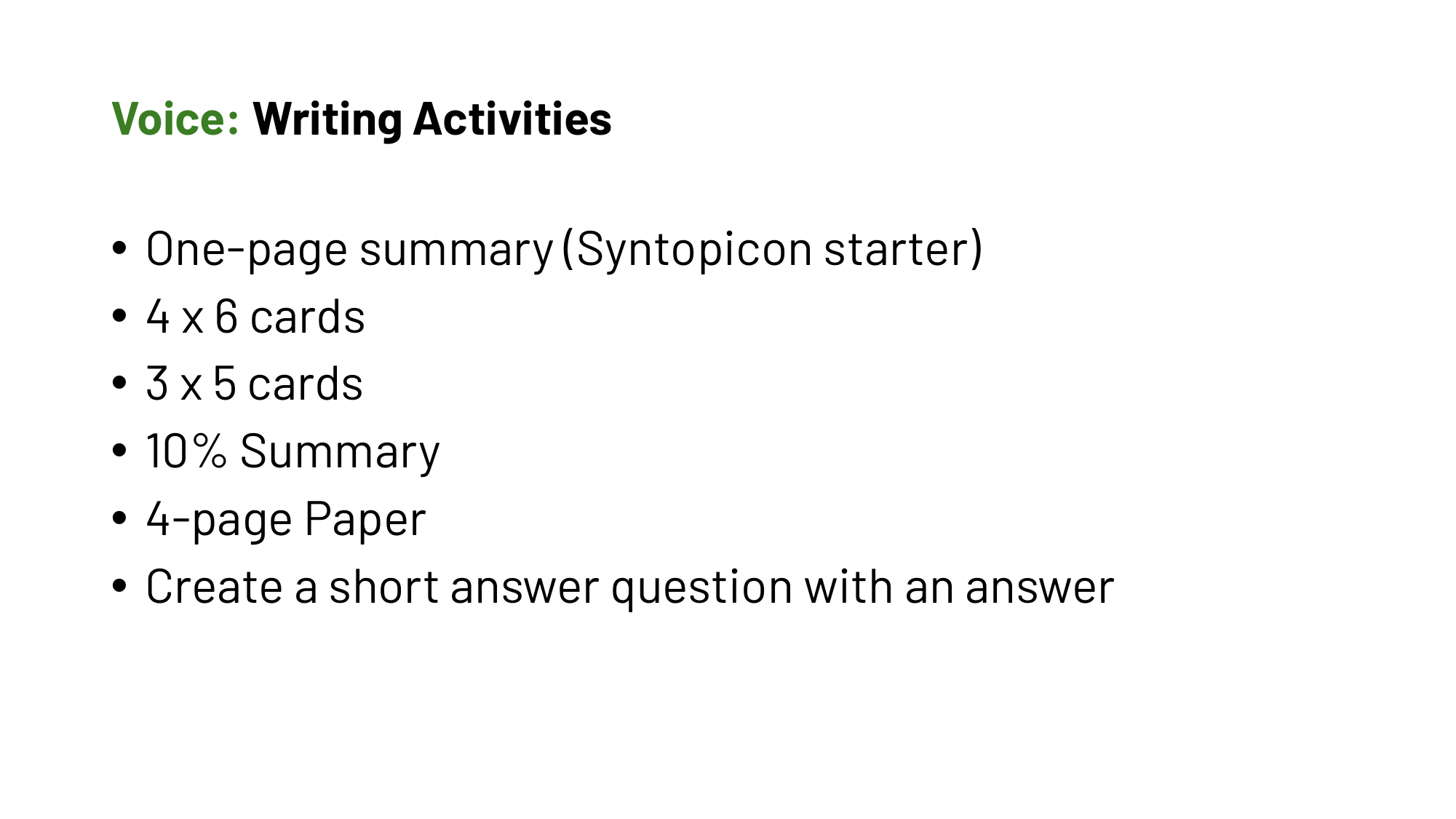

# Voice: Writing Activities
One-page summary (Syntopicon starter)
4 x 6 cards
3 x 5 cards
10% Summary
4-page Paper
Create a short answer question with an answer